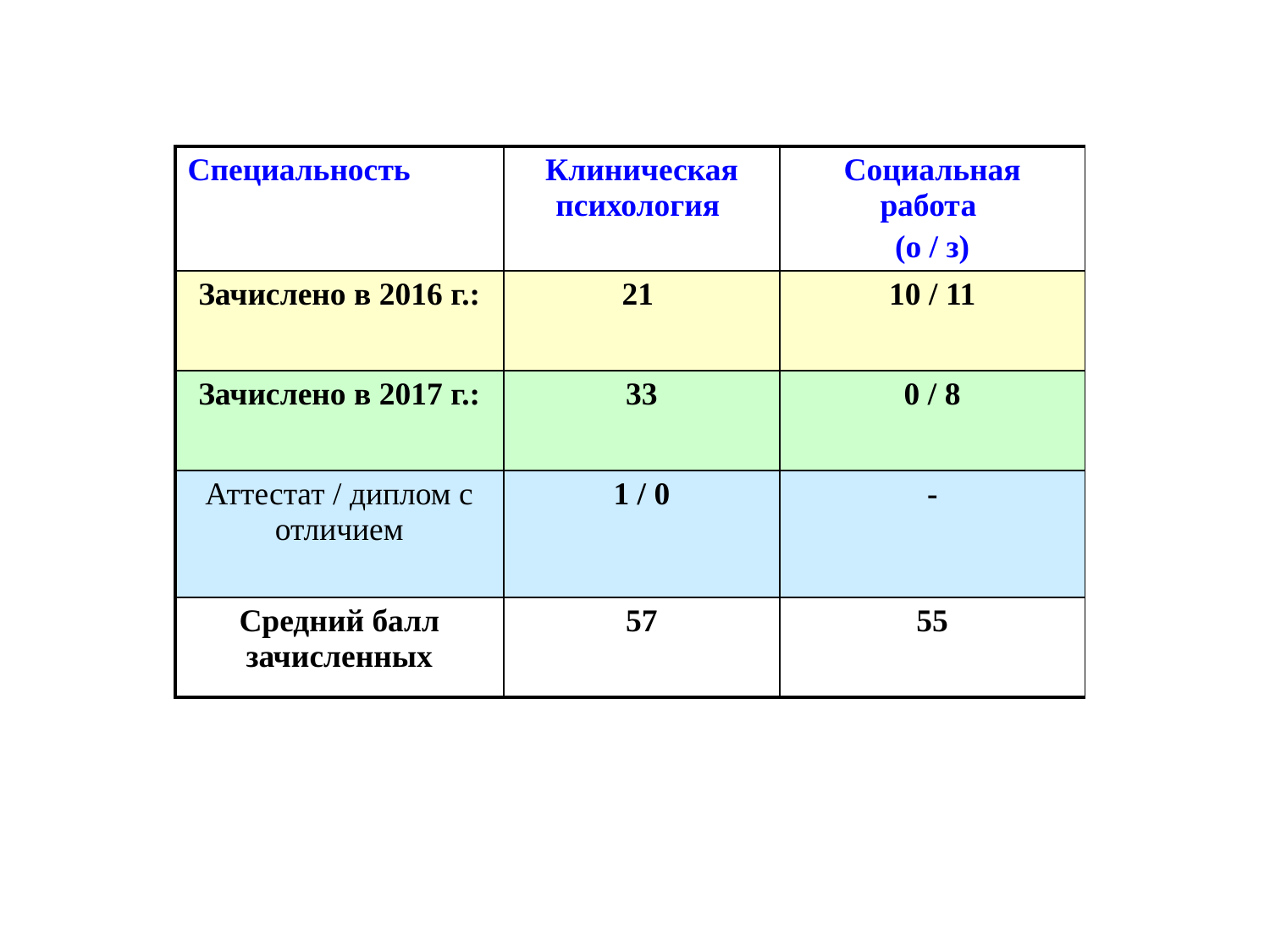

| Специальность | Клиническая психология | Социальная работа (о / з) |
| --- | --- | --- |
| Зачислено в 2016 г.: | 21 | 10 / 11 |
| Зачислено в 2017 г.: | 33 | 0 / 8 |
| Аттестат / диплом с отличием | 1 / 0 | - |
| Средний балл зачисленных | 57 | 55 |